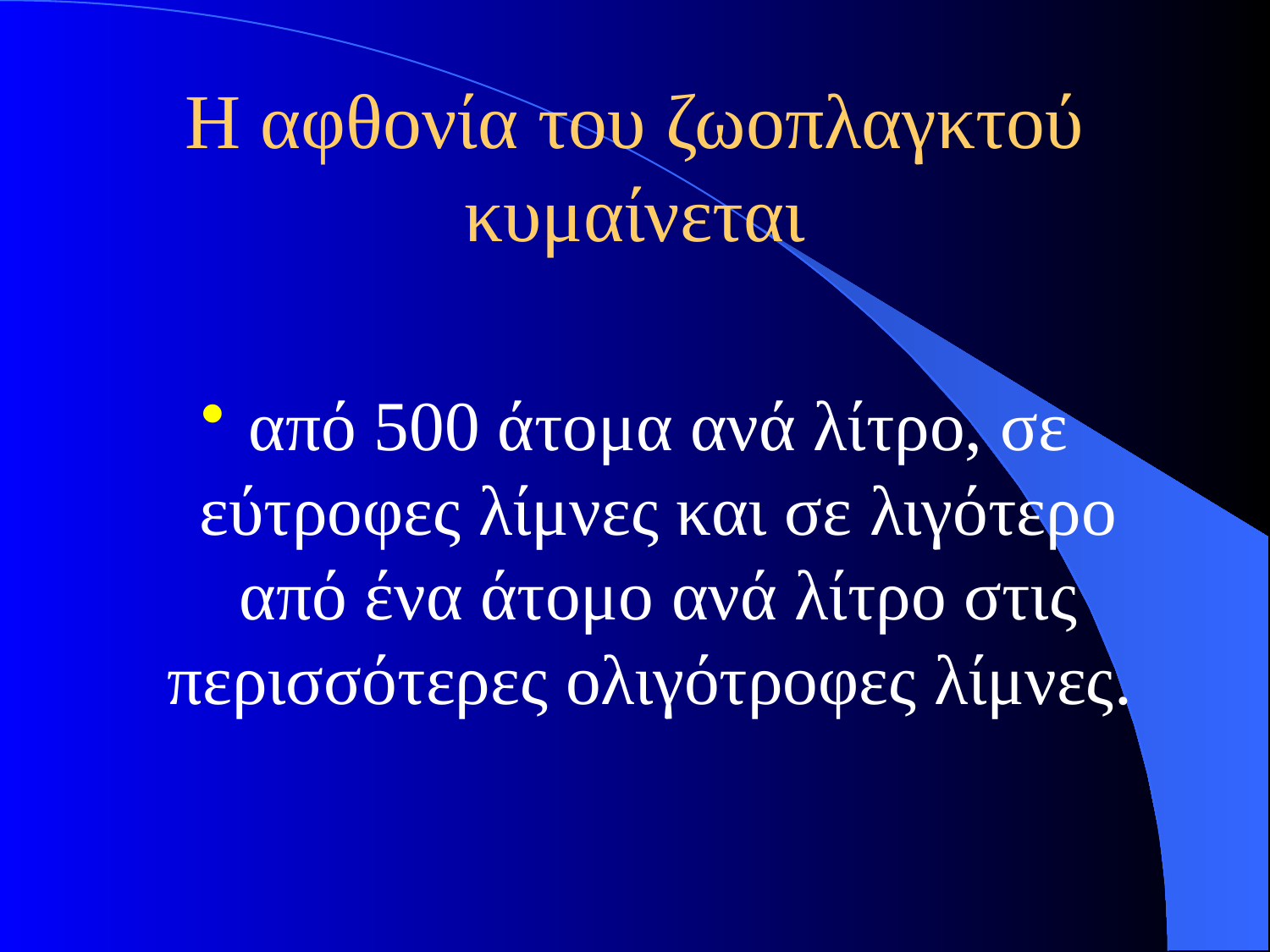

# Η αφθονία του ζωοπλαγκτού κυμαίνεται

από 500 άτομα ανά λίτρο, σε εύτροφες λίμνες και σε λιγότερο από ένα άτομο ανά λίτρο στις περισσότερες ολιγότροφες λίμνες.